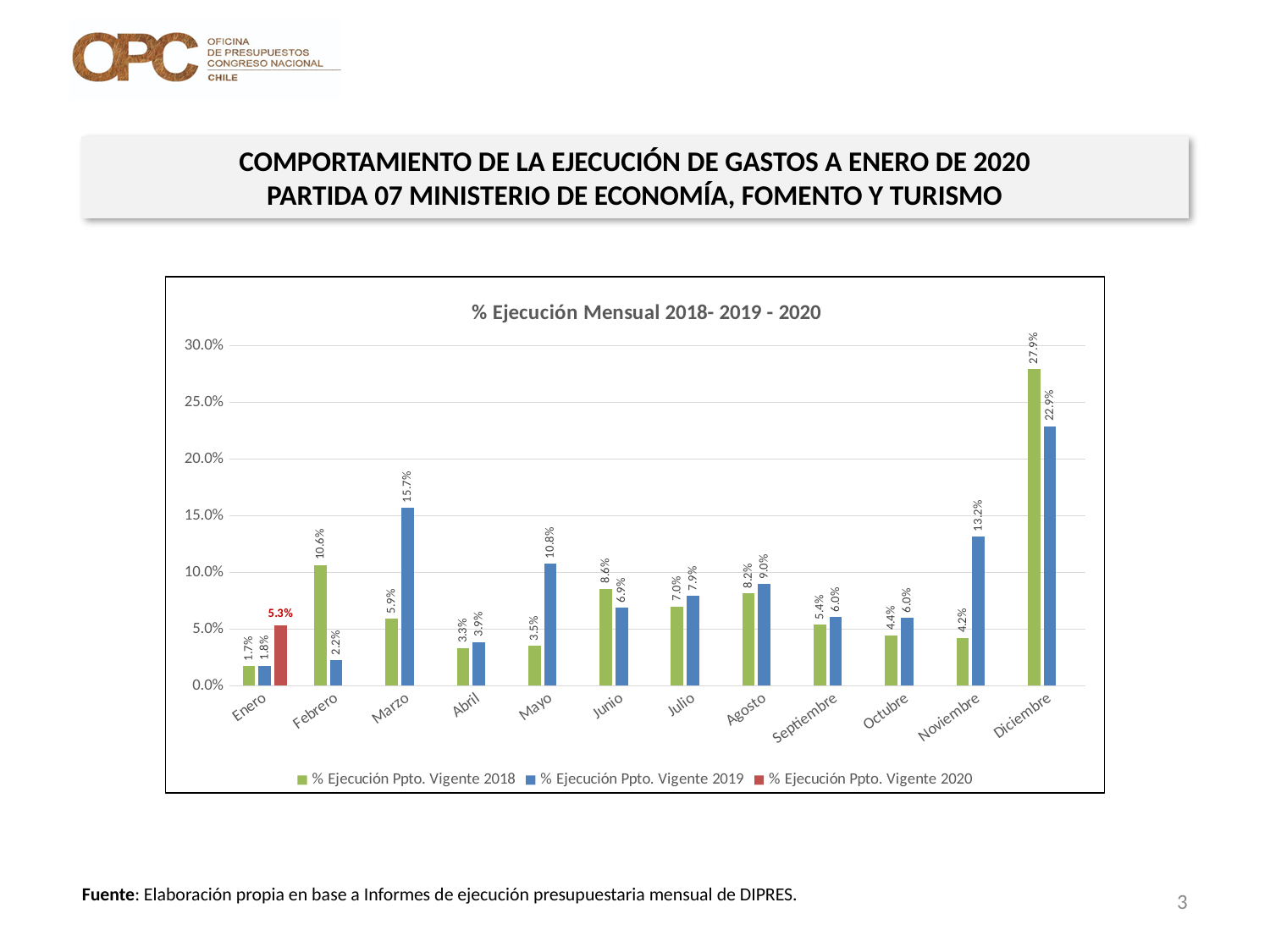

COMPORTAMIENTO DE LA EJECUCIÓN DE GASTOS A ENERO DE 2020
PARTIDA 07 MINISTERIO DE ECONOMÍA, FOMENTO Y TURISMO

[unsupported chart]

Fuente: Elaboración propia en base a Informes de ejecución presupuestaria mensual de DIPRES.
3